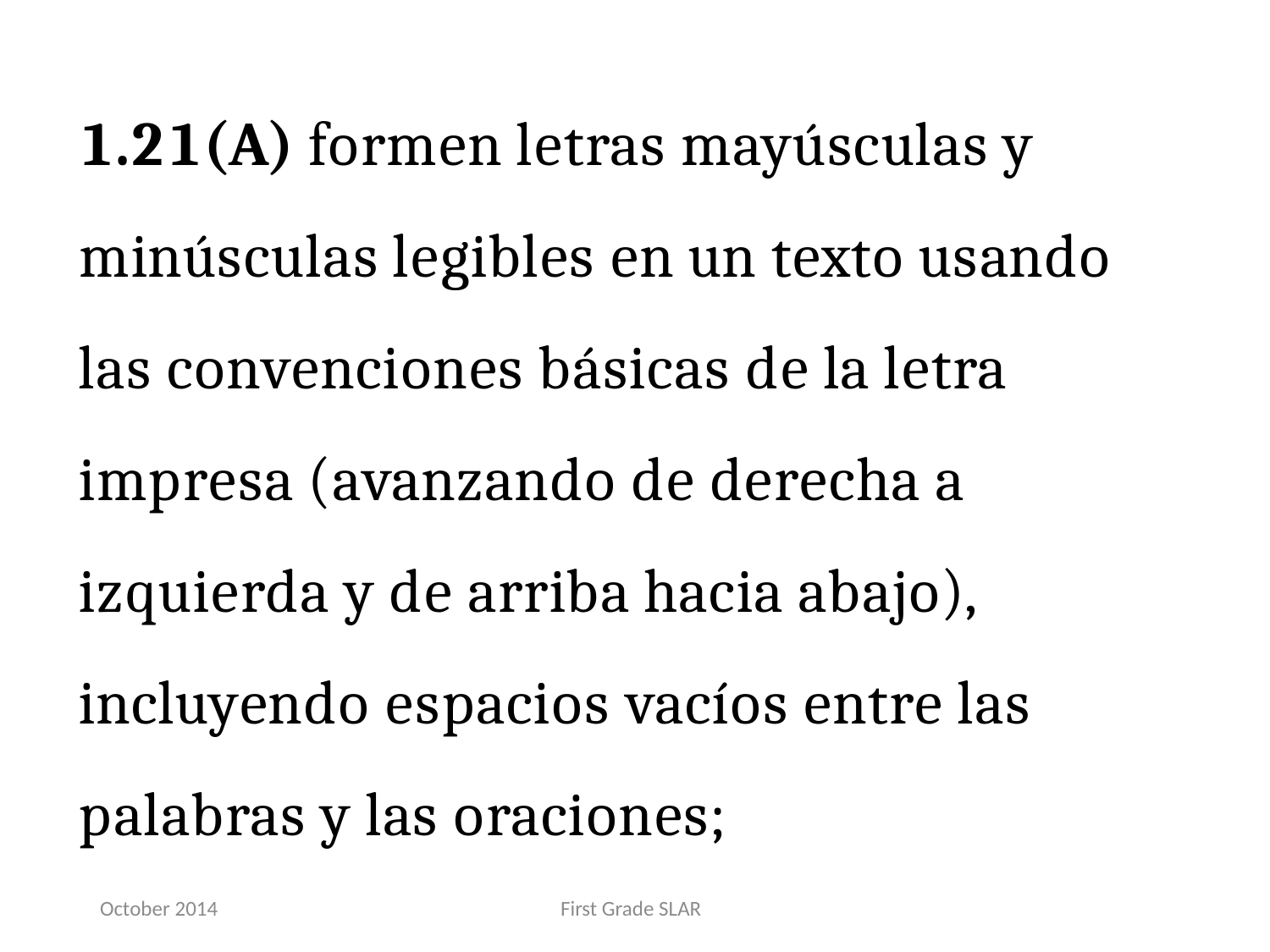

1.21(A) formen letras mayúsculas y minúsculas legibles en un texto usando las convenciones básicas de la letra impresa (avanzando de derecha a izquierda y de arriba hacia abajo), incluyendo espacios vacíos entre las palabras y las oraciones;

October 2014
First Grade SLAR